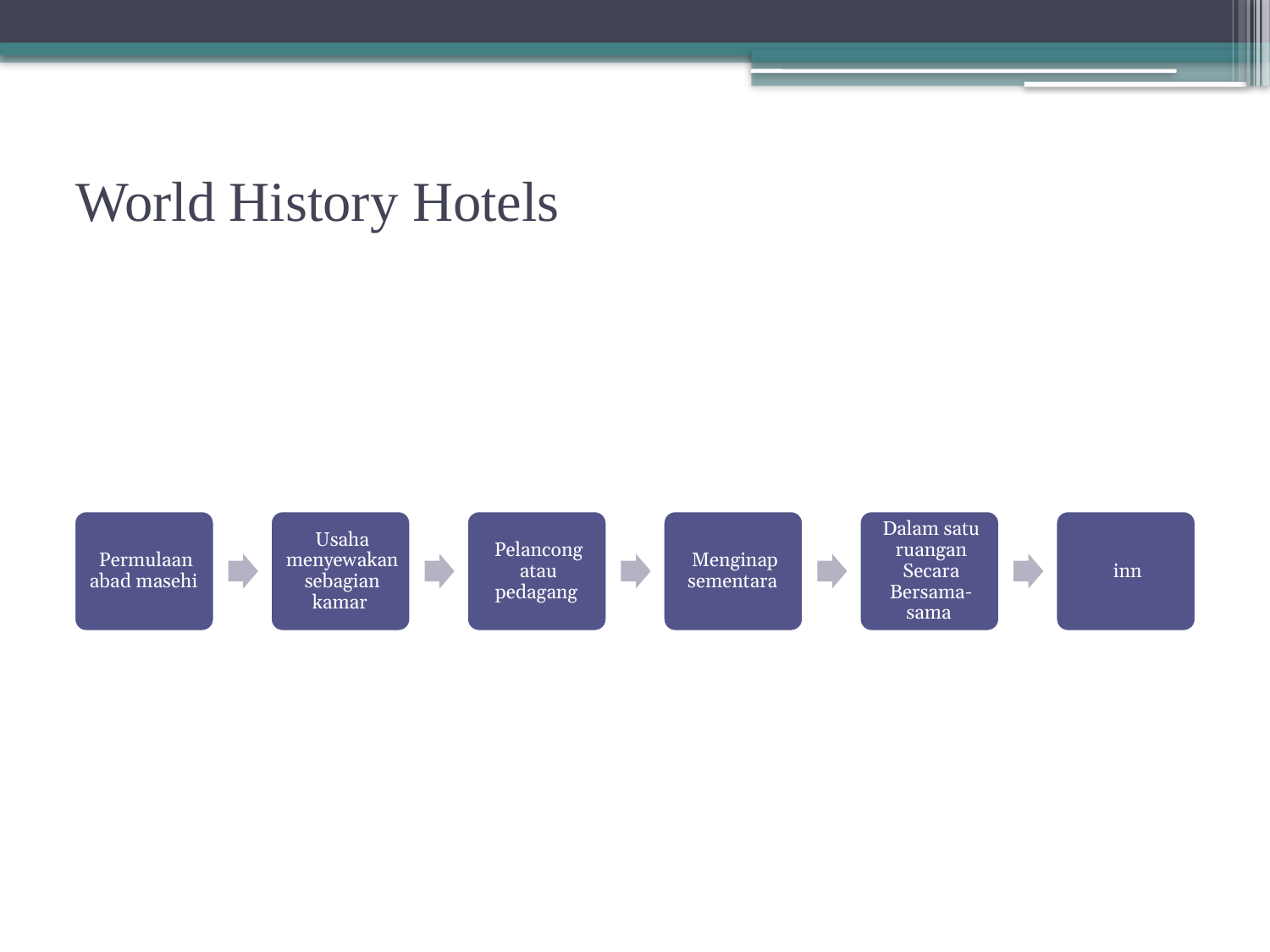

# World History Hotels
Permulaan abad masehi

Usaha menyewakan sebagian kamar

Pelancong atau pedagang

Menginap sementara

Dalam satu ruangan Secara Bersama-sama

inn